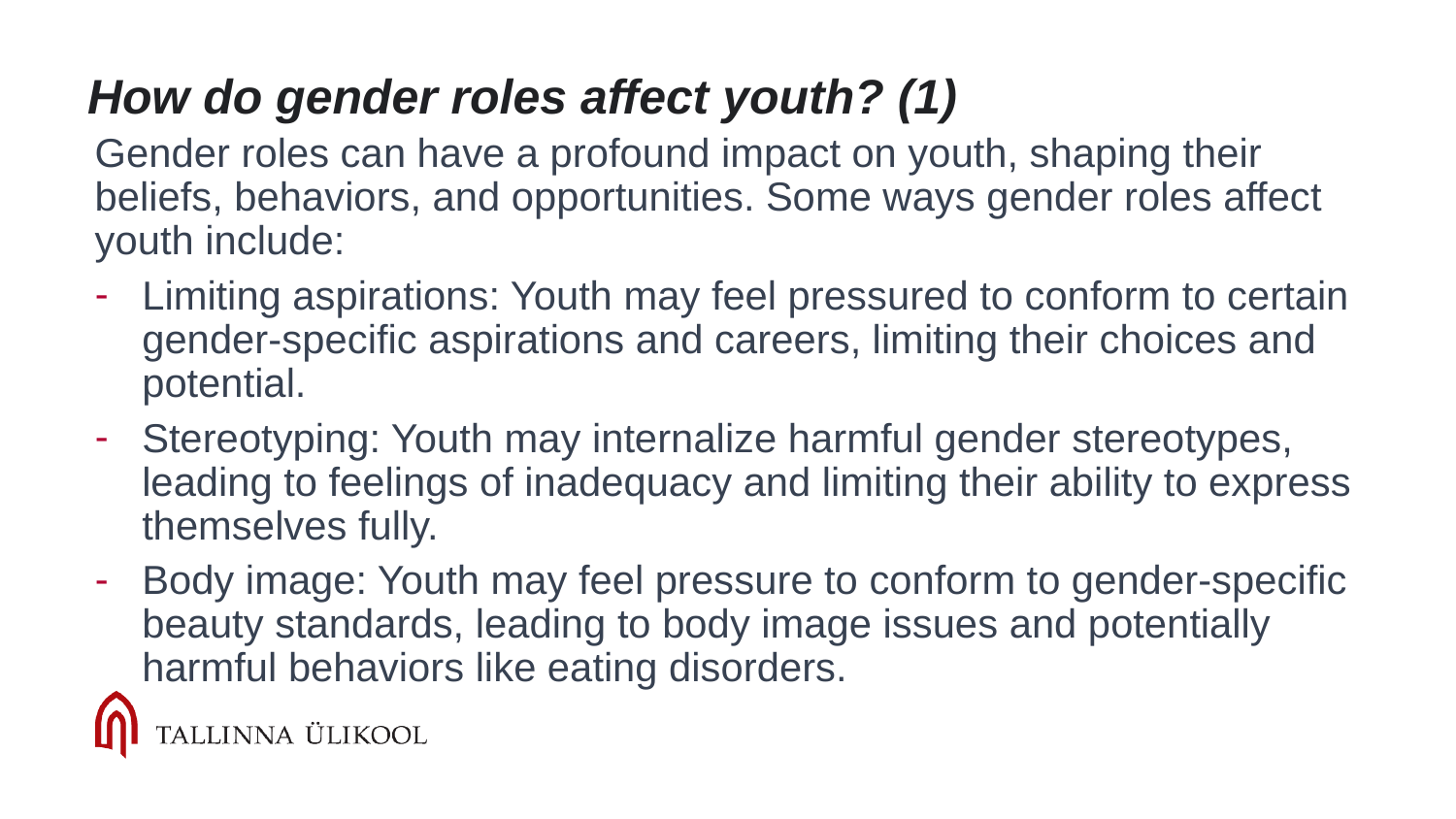

# How do gender roles affect youth? (1)
Gender roles can have a profound impact on youth, shaping their beliefs, behaviors, and opportunities. Some ways gender roles affect youth include:
Limiting aspirations: Youth may feel pressured to conform to certain gender-specific aspirations and careers, limiting their choices and potential.
Stereotyping: Youth may internalize harmful gender stereotypes, leading to feelings of inadequacy and limiting their ability to express themselves fully.
Body image: Youth may feel pressure to conform to gender-specific beauty standards, leading to body image issues and potentially harmful behaviors like eating disorders.